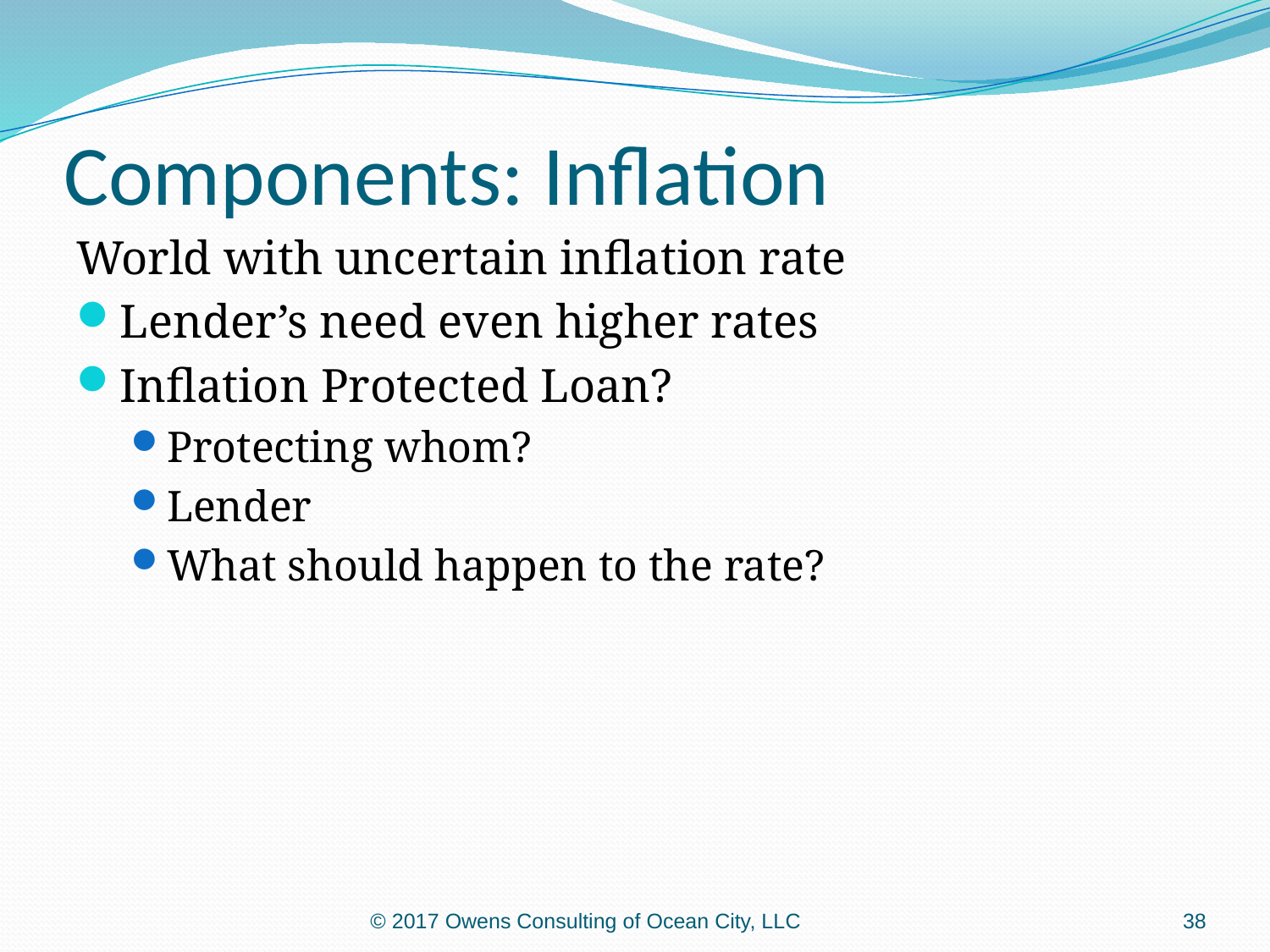

# Components: Inflation
World with uncertain inflation rate
Lender’s need even higher rates
Inflation Protected Loan?
Protecting whom?
Lender
What should happen to the rate?
© 2017 Owens Consulting of Ocean City, LLC
38